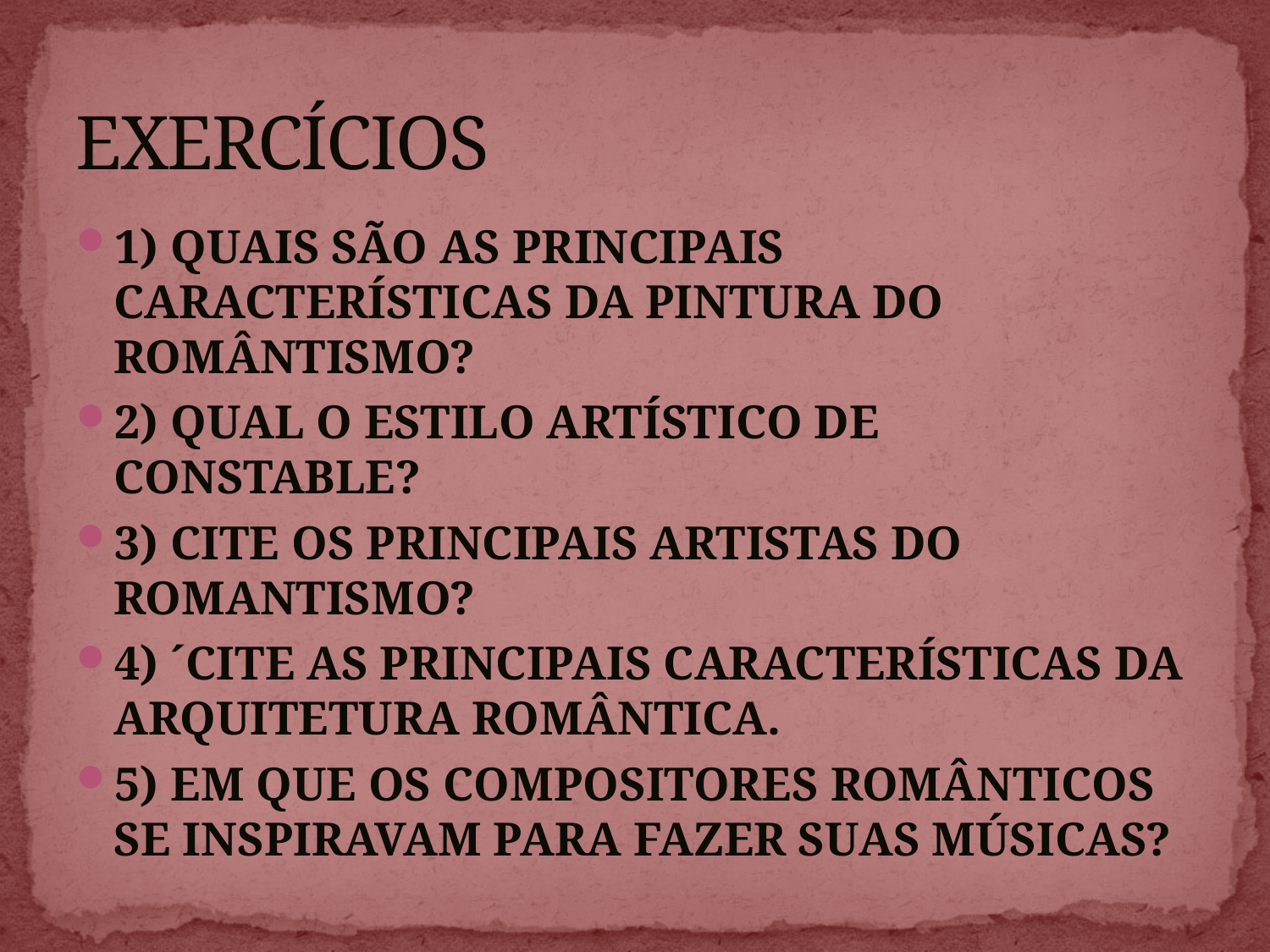

# EXERCÍCIOS
1) QUAIS SÃO AS PRINCIPAIS CARACTERÍSTICAS DA PINTURA DO ROMÂNTISMO?
2) QUAL O ESTILO ARTÍSTICO DE CONSTABLE?
3) CITE OS PRINCIPAIS ARTISTAS DO ROMANTISMO?
4) ´CITE AS PRINCIPAIS CARACTERÍSTICAS DA ARQUITETURA ROMÂNTICA.
5) EM QUE OS COMPOSITORES ROMÂNTICOS SE INSPIRAVAM PARA FAZER SUAS MÚSICAS?